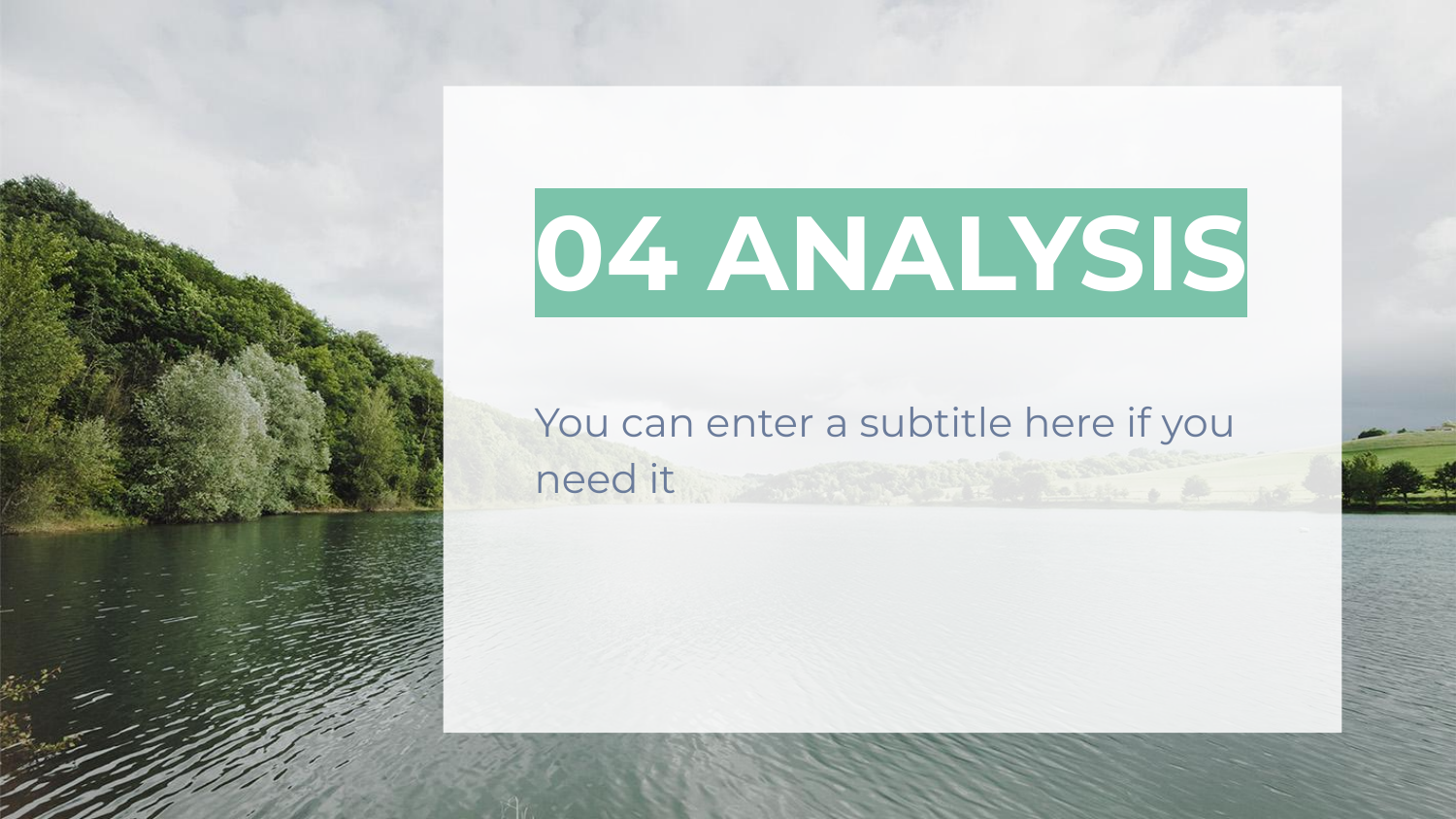

# 04 ANALYSIS
You can enter a subtitle here if you need it